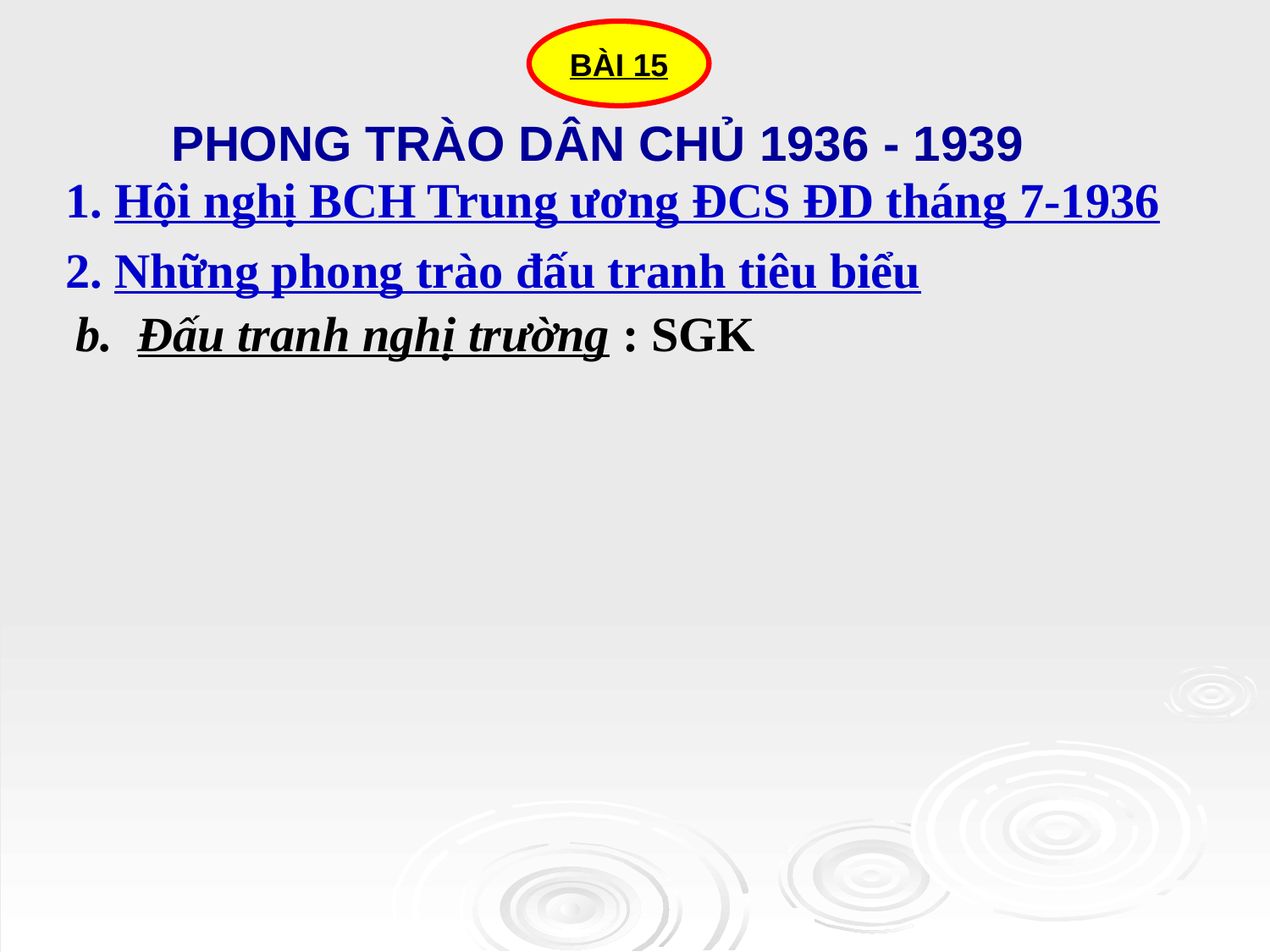

BÀI 15
PHONG TRÀO DÂN CHỦ 1936 - 1939
1. Hội nghị BCH Trung ương ĐCS ĐD tháng 7-1936
2. Những phong trào đấu tranh tiêu biểu
b.  Đấu tranh nghị trường : SGK